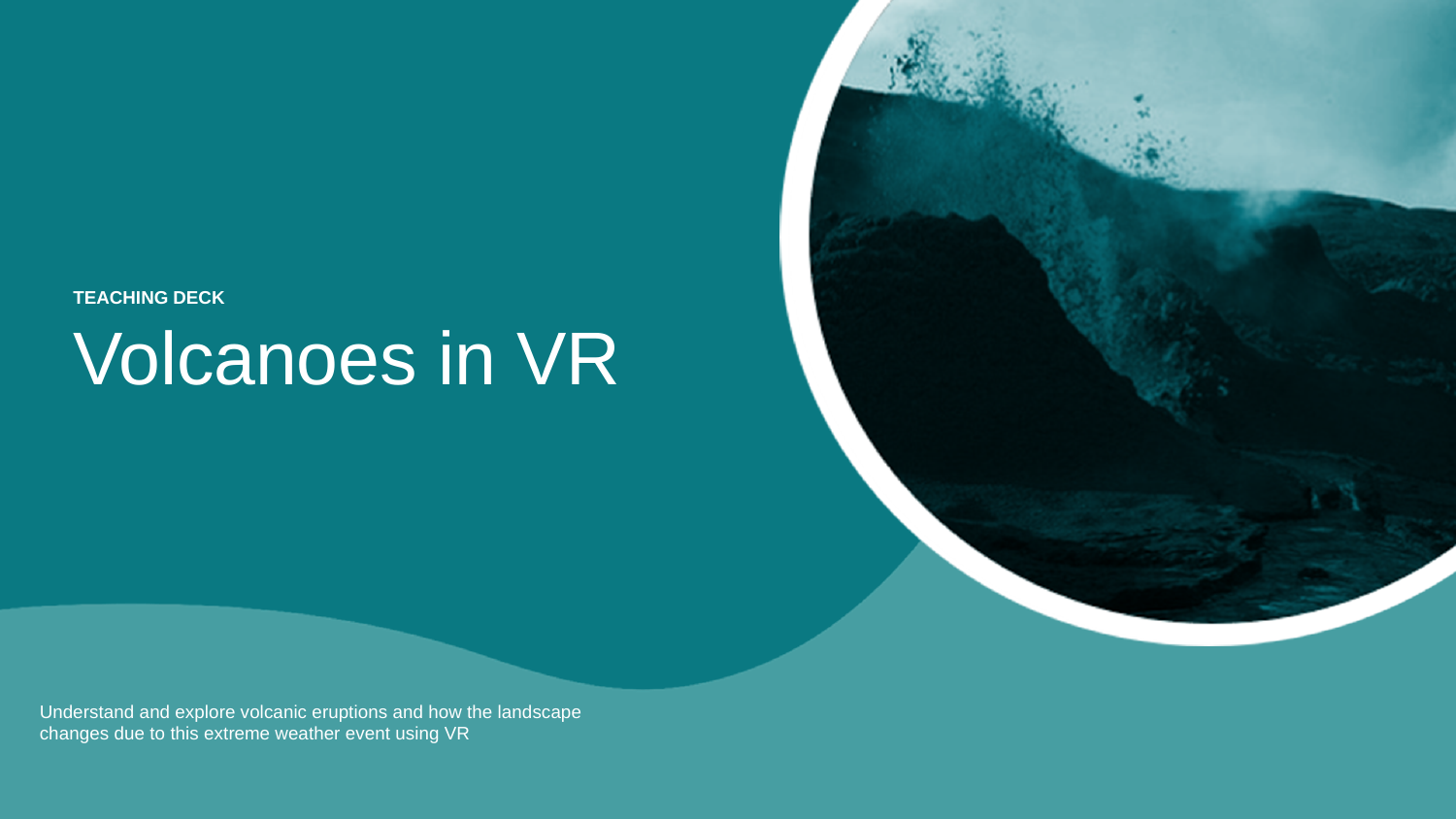

TEACHING DECK
Volcanoes in VR
Understand and explore volcanic eruptions and how the landscape changes due to this extreme weather event using VR